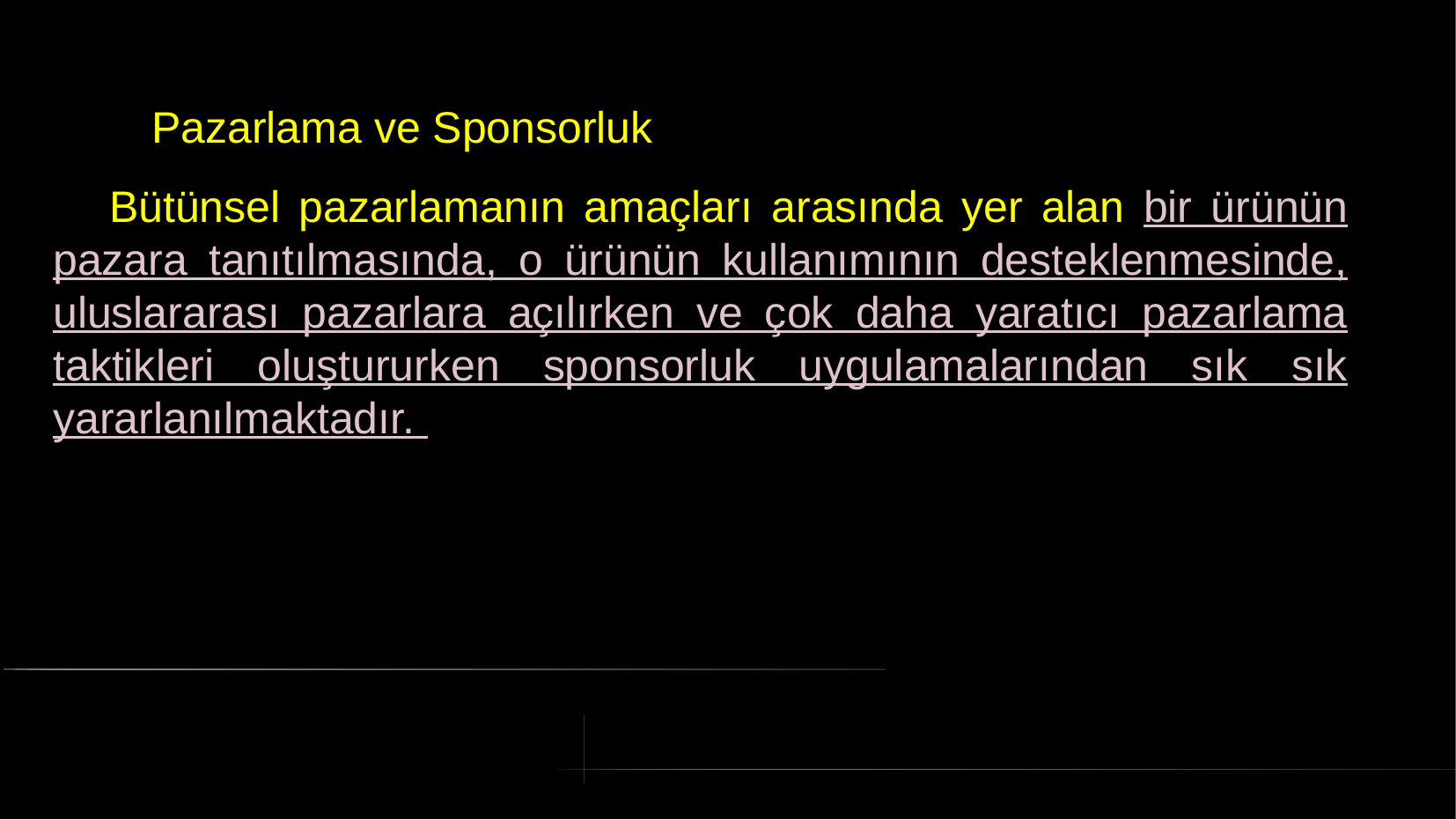

# Pazarlama ve Sponsorluk
   Bütünsel pazarlamanın amaçları arasında yer alan bir ürünün pazara tanıtılmasında, o ürünün kullanımının desteklenmesinde, uluslararası pazarlara açılırken ve çok daha yaratıcı pazarlama taktikleri oluştururken sponsorluk uygulamalarından sık sık yararlanılmaktadır.